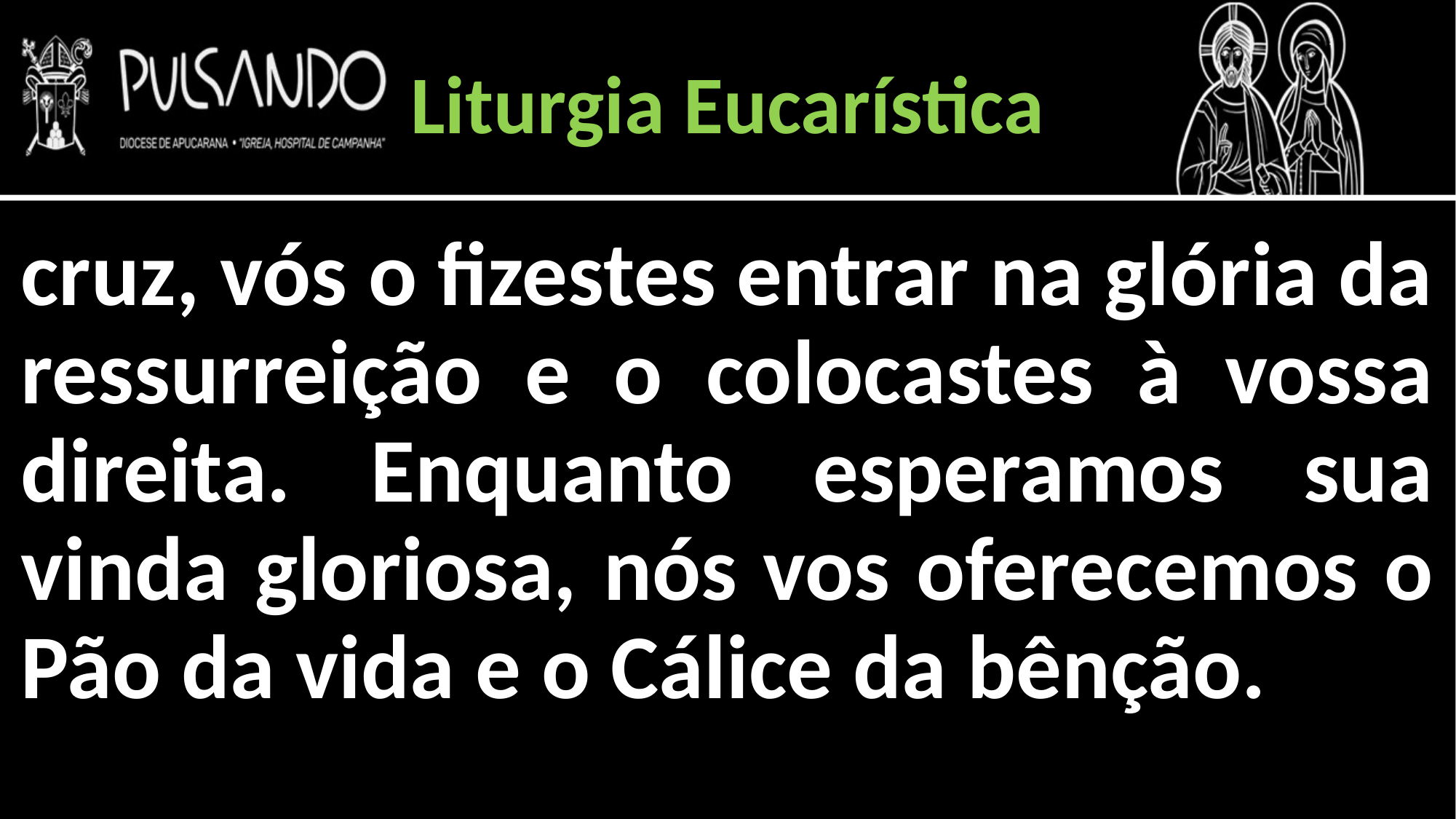

Liturgia Eucarística
cruz, vós o fizestes entrar na glória da ressurreição e o colocastes à vossa direita. Enquanto esperamos sua vinda gloriosa, nós vos oferecemos o Pão da vida e o Cálice da bênção.